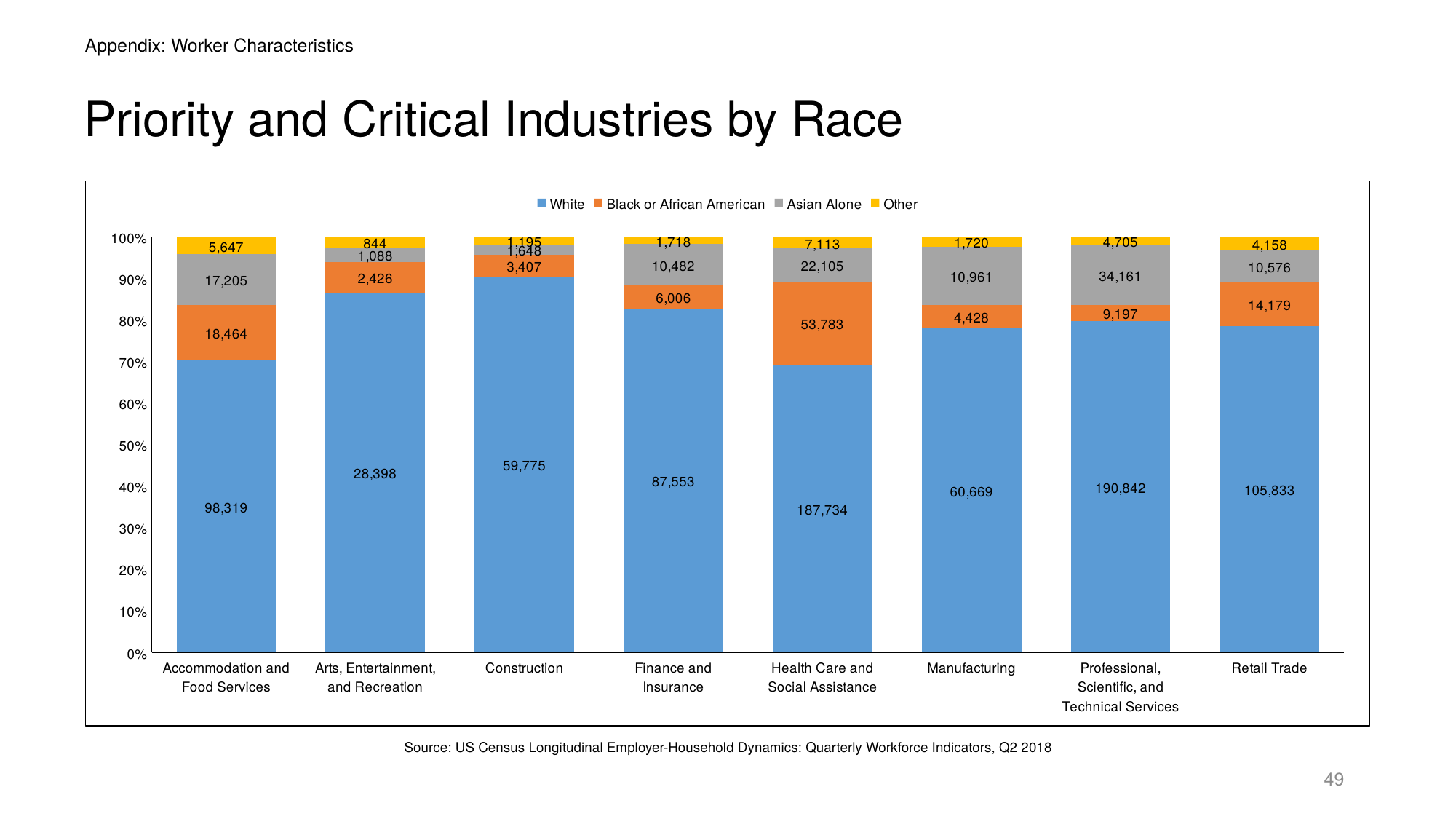

Appendix: Worker Characteristics
Priority and Critical Industries by Race

### Chart

| Category | White | Black or African American | Asian Alone | Other |
|---|---|---|---|---|
| Accommodation and Food Services | 98319.0 | 18464.0 | 17205.0 | 5647.0 |
| Arts, Entertainment, and Recreation | 28398.0 | 2426.0 | 1088.0 | 844.0 |
| Construction | 59775.0 | 3407.0 | 1648.0 | 1195.0 |
| Finance and Insurance | 87553.0 | 6006.0 | 10482.0 | 1718.0 |
| Health Care and Social Assistance | 187734.0 | 53783.0 | 22105.0 | 7113.0 |
| Manufacturing | 60669.0 | 4428.0 | 10961.0 | 1720.0 |
| Professional, Scientific, and Technical Services | 190842.0 | 9197.0 | 34161.0 | 4705.0 |
| Retail Trade | 105833.0 | 14179.0 | 10576.0 | 4158.0 |
Source: US Census Longitudinal Employer-Household Dynamics: Quarterly Workforce Indicators, Q2 2018
49